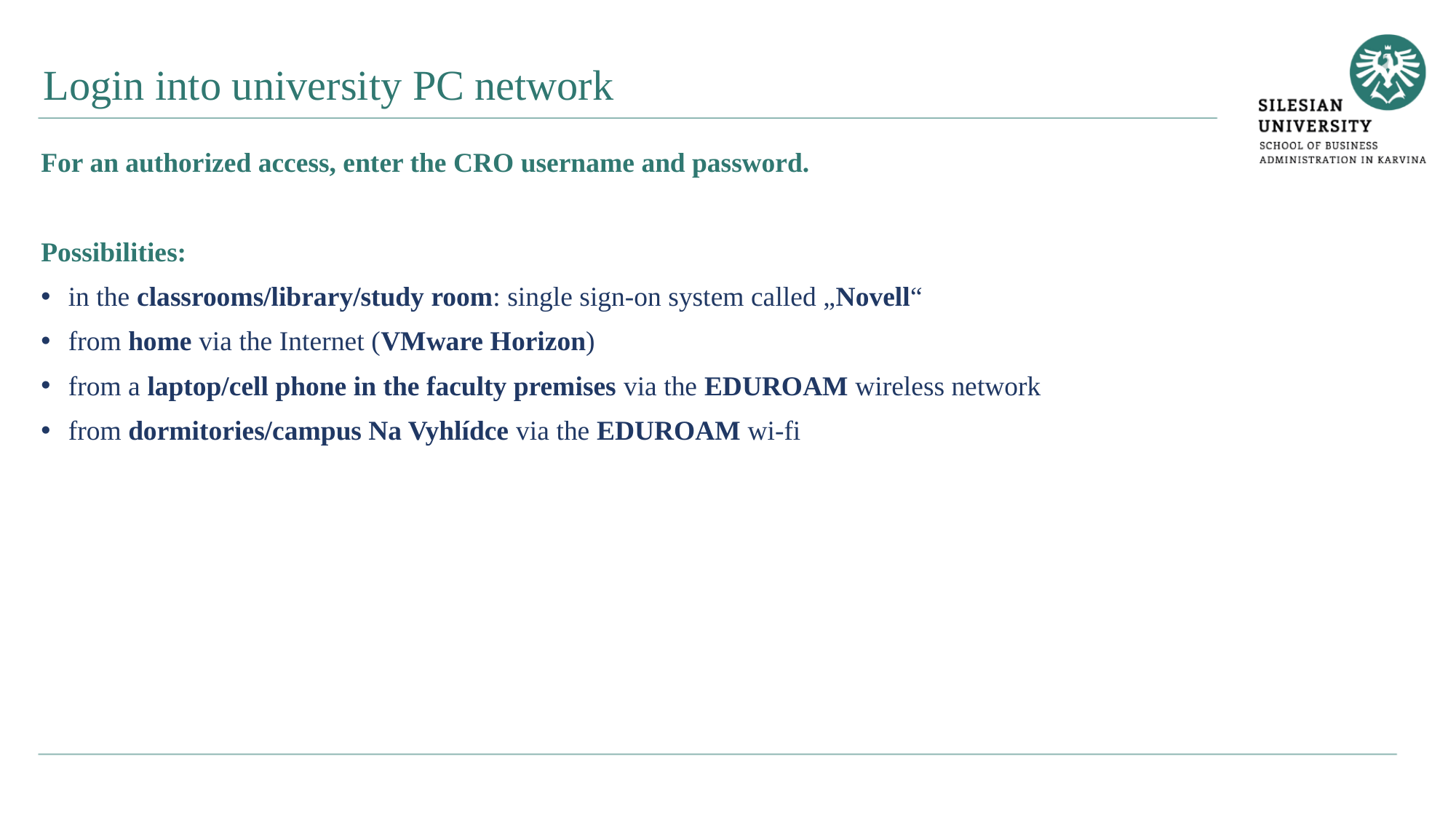

Login into university PC network
For an authorized access, enter the CRO username and password.

Possibilities:
in the classrooms/library/study room: single sign-on system called „Novell“
from home via the Internet (VMware Horizon)
from a laptop/cell phone in the faculty premises via the EDUROAM wireless network
from dormitories/campus Na Vyhlídce via the EDUROAM wi-fi